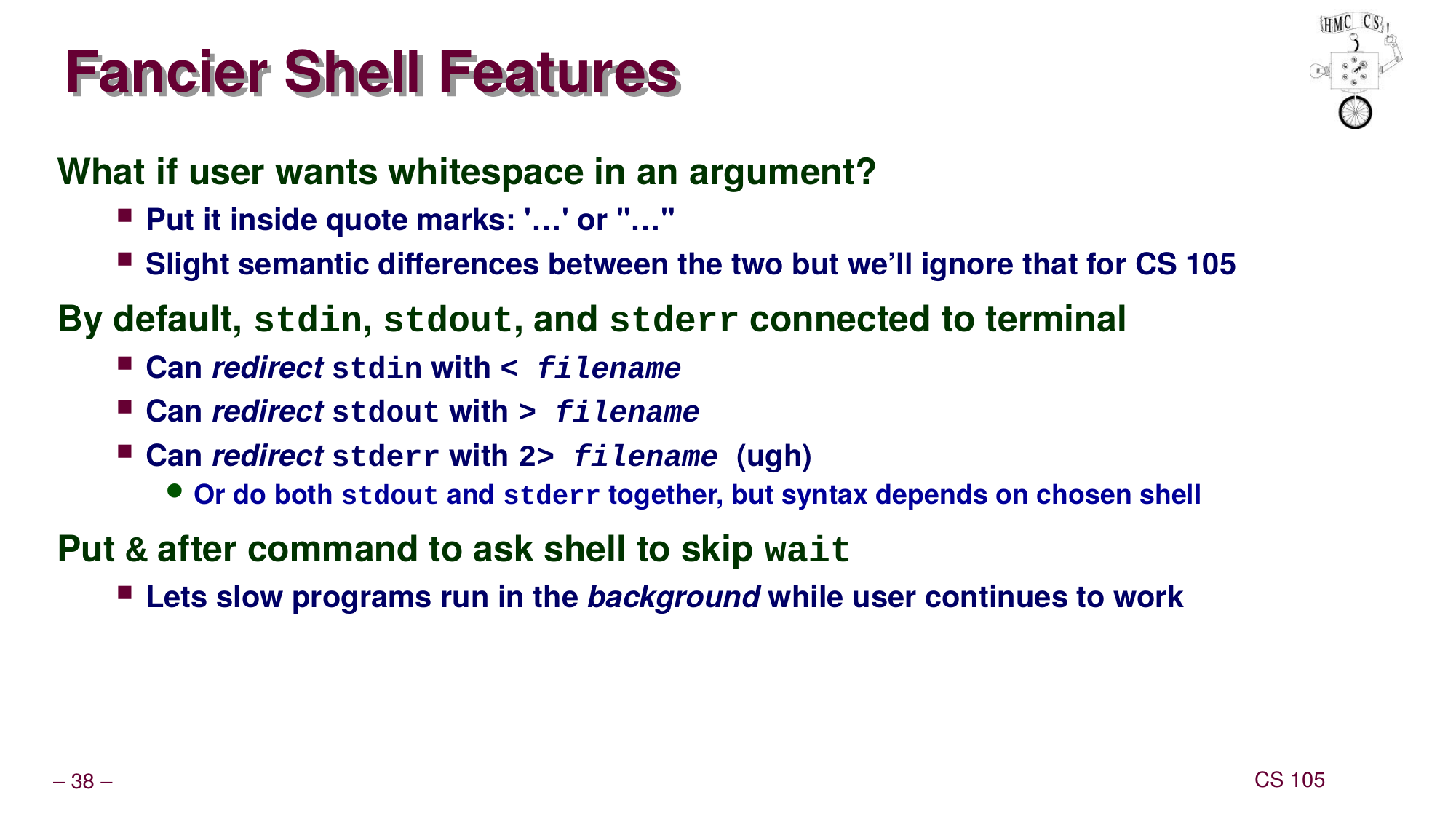

# Fancier Shell Features
What if user wants whitespace in an argument?
Put it inside quote marks: '…' or "…"
Slight semantic differences between the two but we’ll ignore that for CS 105
By default, stdin, stdout, and stderr connected to terminal
Can redirect stdin with < filename
Can redirect stdout with > filename
Can redirect stderr with 2> filename (ugh)
Or do both stdout and stderr together, but syntax depends on chosen shell
Put & after command to ask shell to skip wait
Lets slow programs run in the background while user continues to work